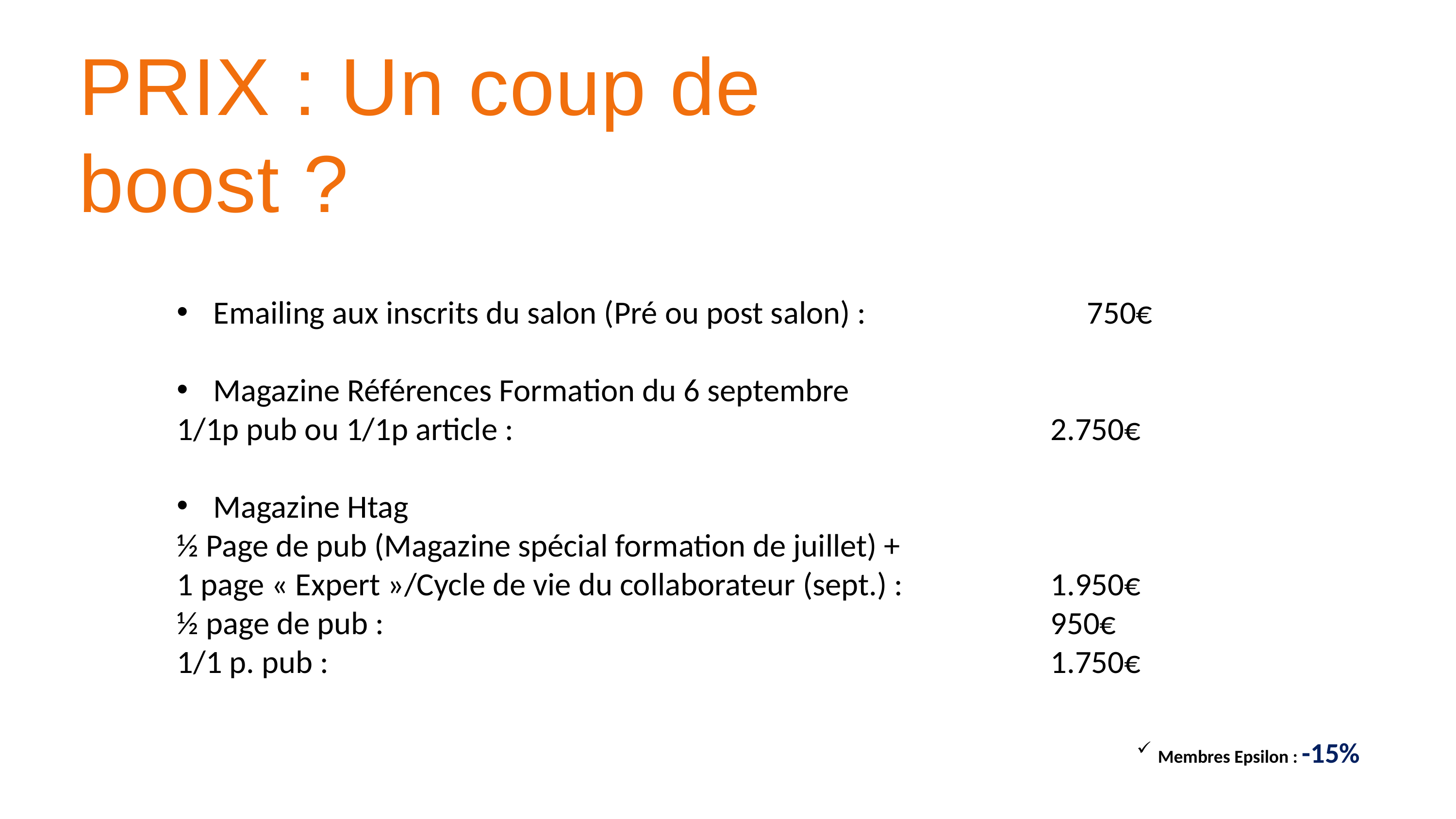

PRIX : Un coup de boost ?
Emailing aux inscrits du salon (Pré ou post salon) : 			750€

Magazine Références Formation du 6 septembre
1/1p pub ou 1/1p article : 								2.750€

Magazine Htag
½ Page de pub (Magazine spécial formation de juillet) +
1 page « Expert »/Cycle de vie du collaborateur (sept.) : 		1.950€
½ page de pub : 										950€
1/1 p. pub : 										1.750€
Membres Epsilon : -15%